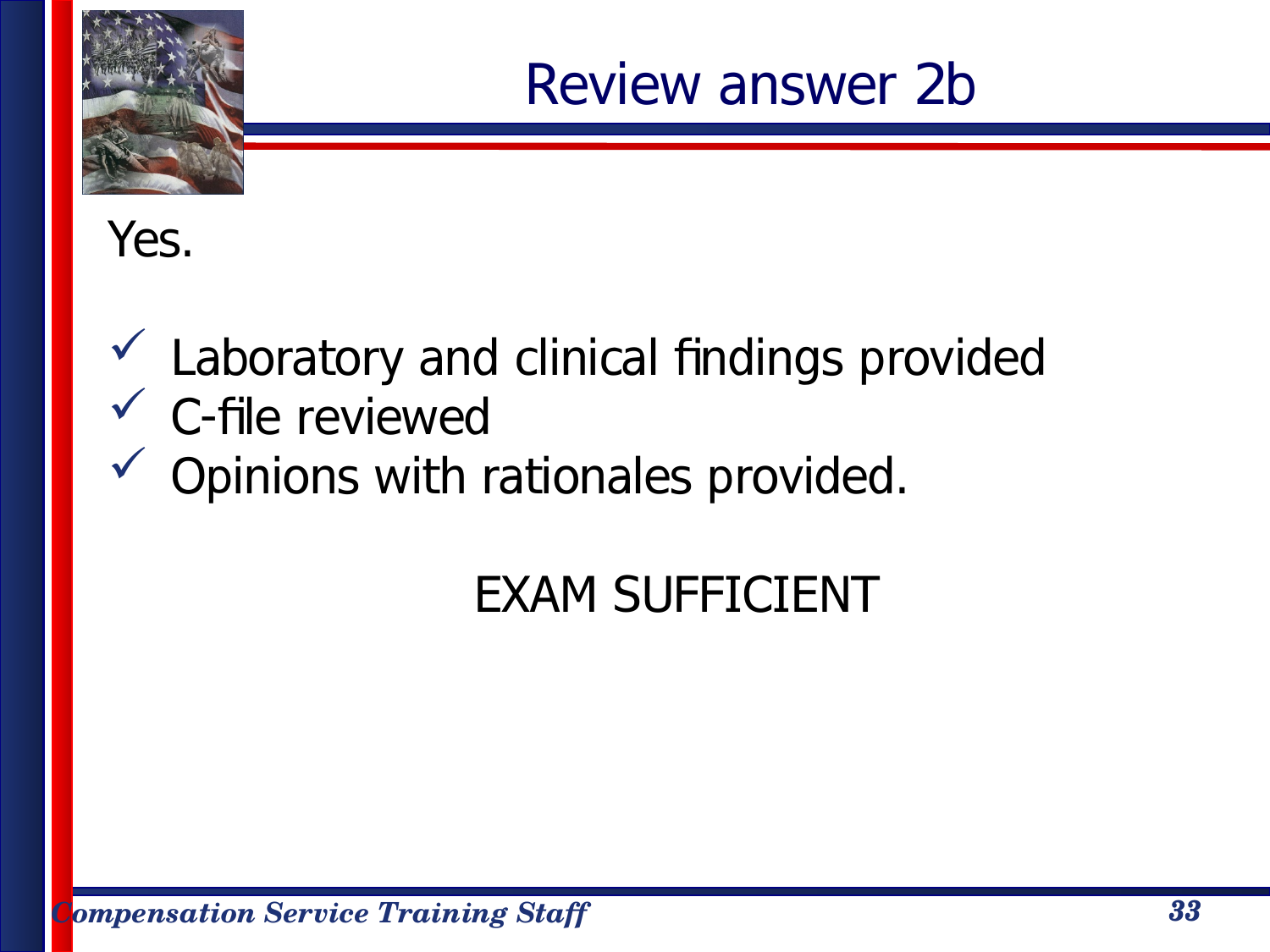

Review answer 2b

Yes.

Laboratory and clinical findings provided
C-file reviewed
Opinions with rationales provided.

EXAM SUFFICIENT

33
33